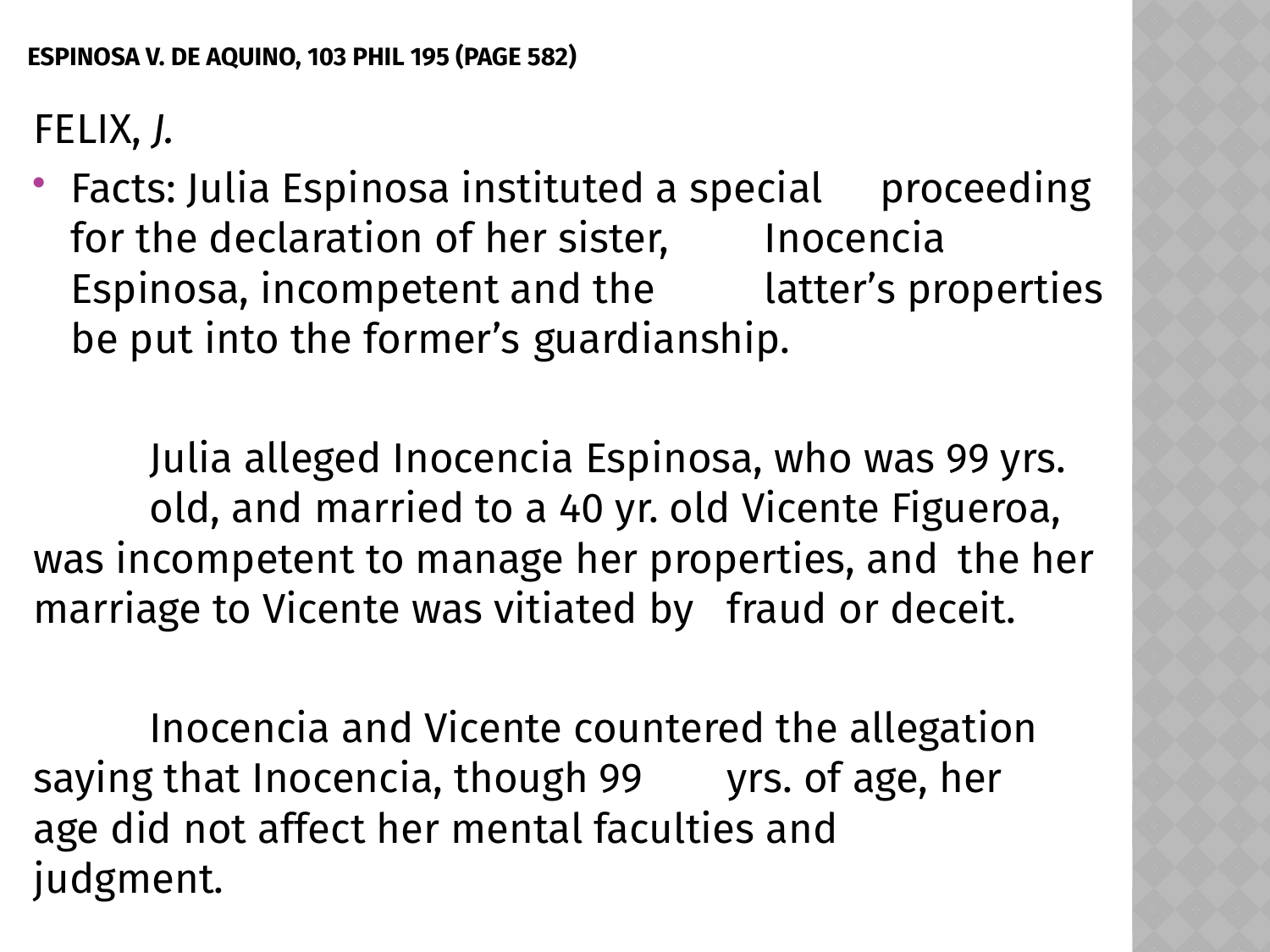

# Espinosa v. de Aquino, 103 Phil 195 (Page 582)
FELIX, J.
Facts: Julia Espinosa instituted a special 	proceeding for the declaration of her sister, 	Inocencia Espinosa, incompetent and the 	latter’s properties be put into the former’s 	guardianship.

	Julia alleged Inocencia Espinosa, who was 99 yrs. 	old, and married to a 40 yr. old Vicente Figueroa, 	was incompetent to manage her properties, and 	the her marriage to Vicente was vitiated by 	fraud or deceit.

	Inocencia and Vicente countered the allegation 	saying that Inocencia, though 99 	yrs. of age, her 	age did not affect her mental faculties and 	judgment.